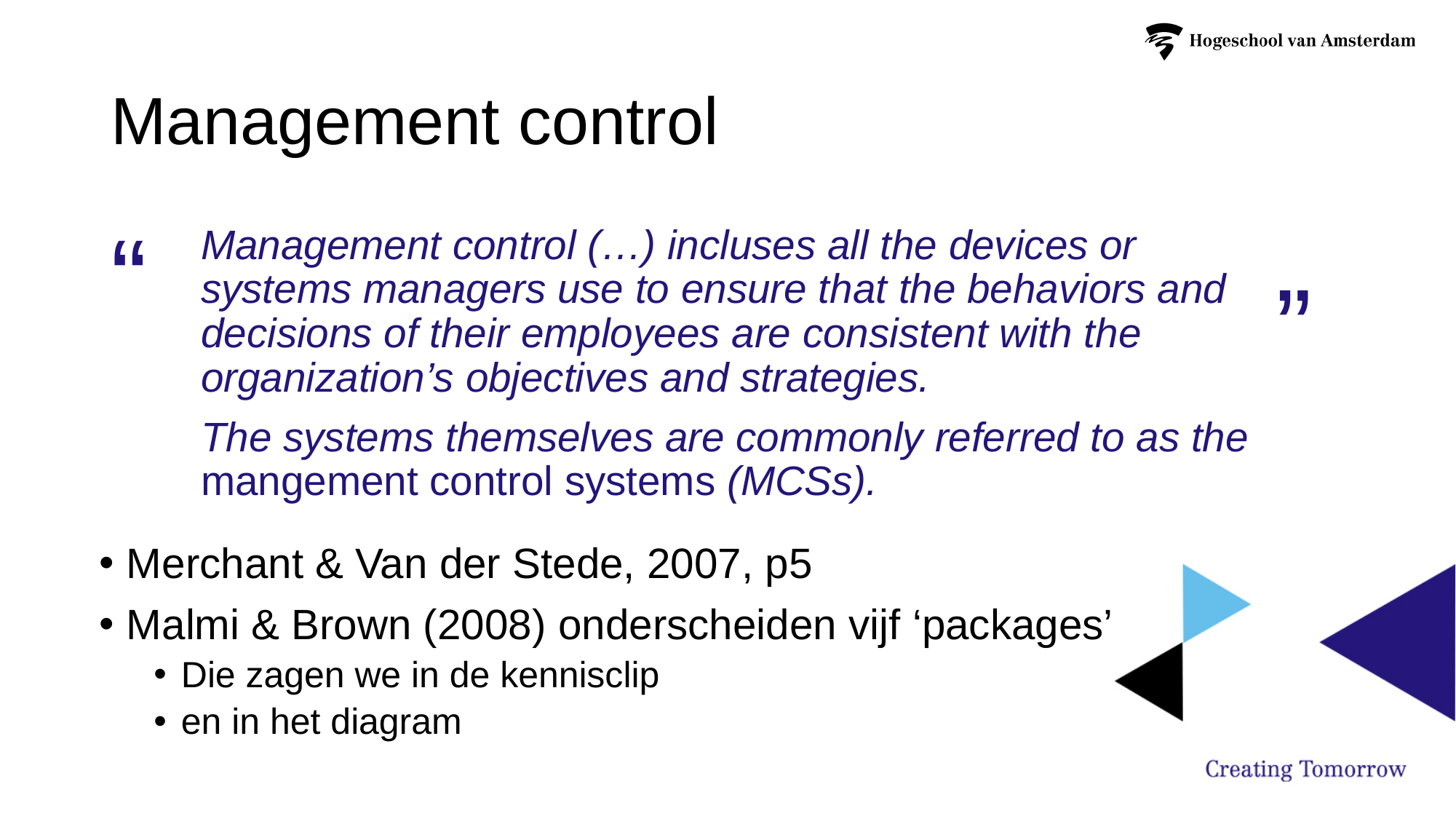

# Management control
Management control (…) incluses all the devices or systems managers use to ensure that the behaviors and decisions of their employees are consistent with the organization’s objectives and strategies.
The systems themselves are commonly referred to as the mangement control systems (MCSs).
Merchant & Van der Stede, 2007, p5
Malmi & Brown (2008) onderscheiden vijf ‘packages’
Die zagen we in de kennisclip
en in het diagram